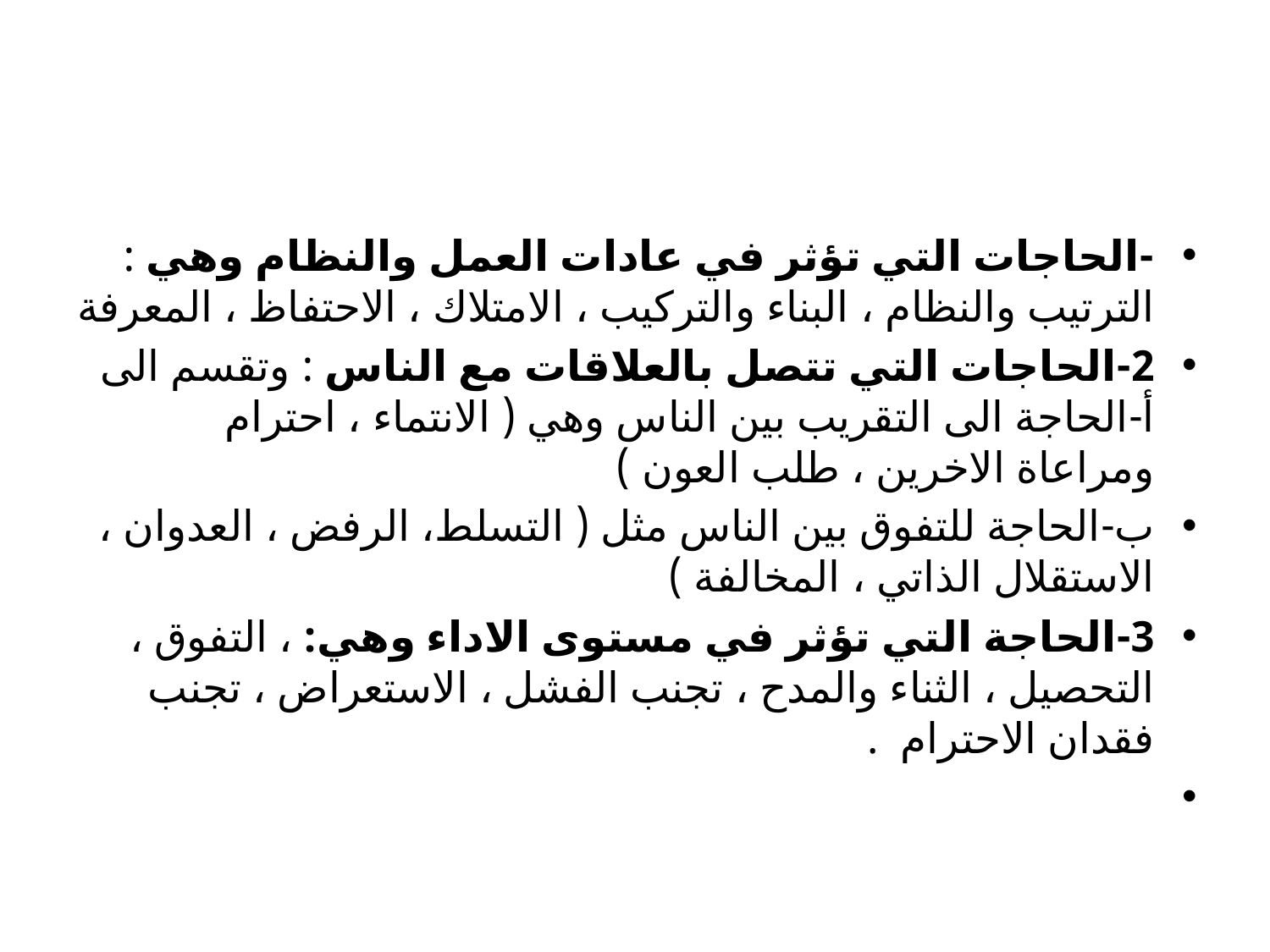

#
-الحاجات التي تؤثر في عادات العمل والنظام وهي : الترتيب والنظام ، البناء والتركيب ، الامتلاك ، الاحتفاظ ، المعرفة
2-الحاجات التي تتصل بالعلاقات مع الناس : وتقسم الى أ-الحاجة الى التقريب بين الناس وهي ( الانتماء ، احترام ومراعاة الاخرين ، طلب العون )
ب-الحاجة للتفوق بين الناس مثل ( التسلط، الرفض ، العدوان ، الاستقلال الذاتي ، المخالفة )
3-الحاجة التي تؤثر في مستوى الاداء وهي: ، التفوق ، التحصيل ، الثناء والمدح ، تجنب الفشل ، الاستعراض ، تجنب فقدان الاحترام  .